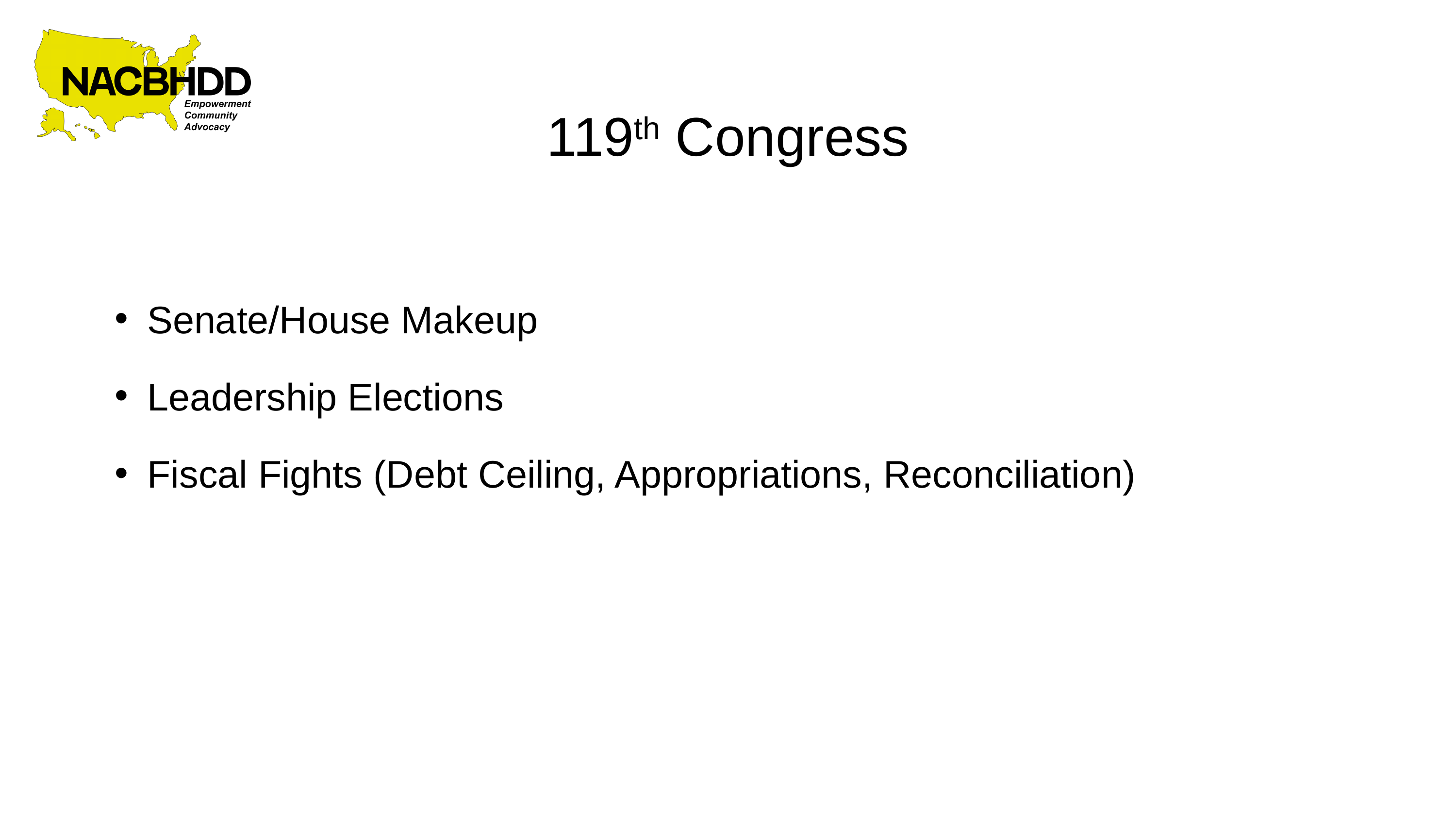

119th Congress
Senate/House Makeup
Leadership Elections
Fiscal Fights (Debt Ceiling, Appropriations, Reconciliation)